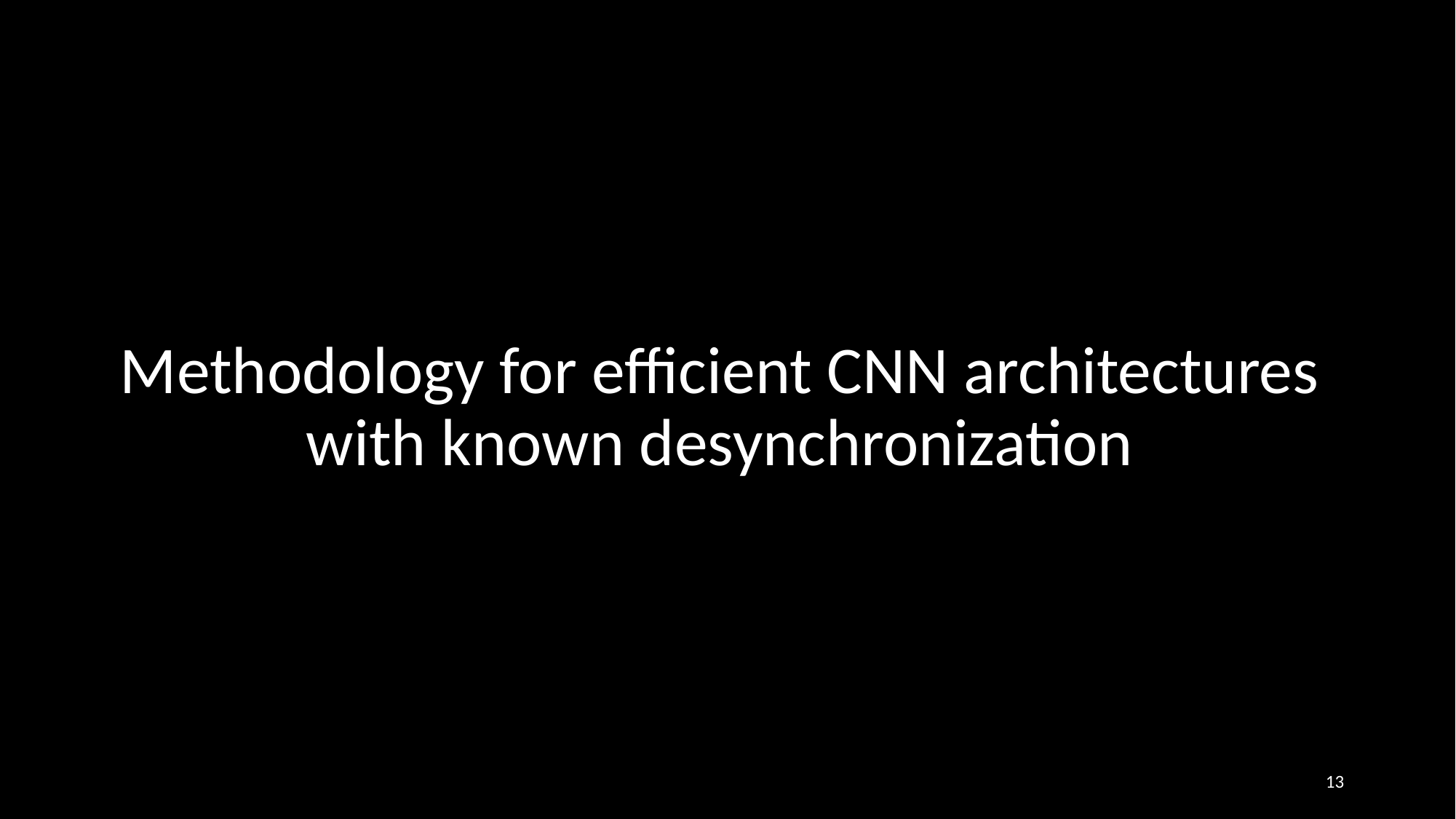

# Methodology for efficient CNN architectures with known desynchronization
13